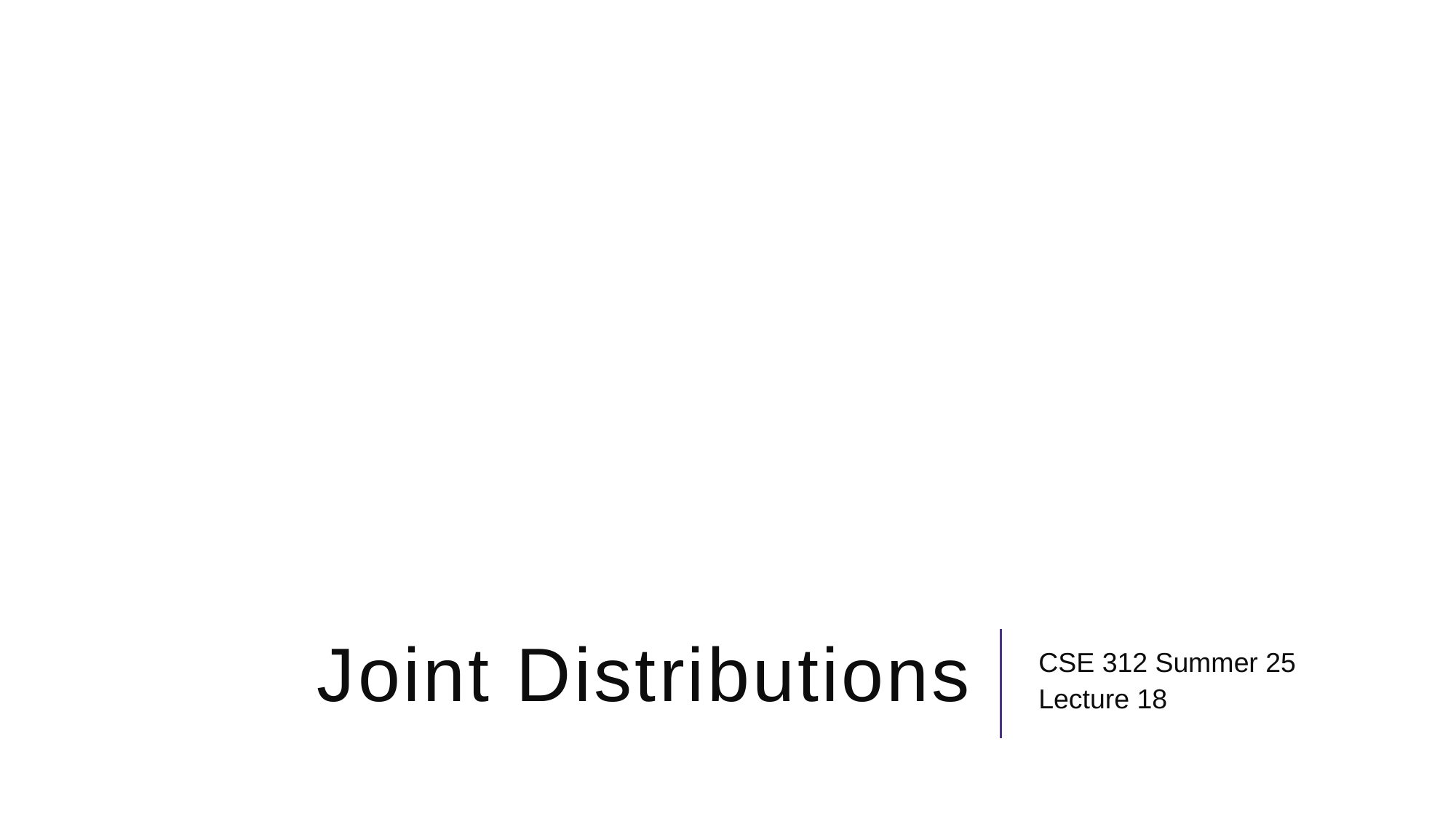

# Joint Distributions
CSE 312 Summer 25
Lecture 18